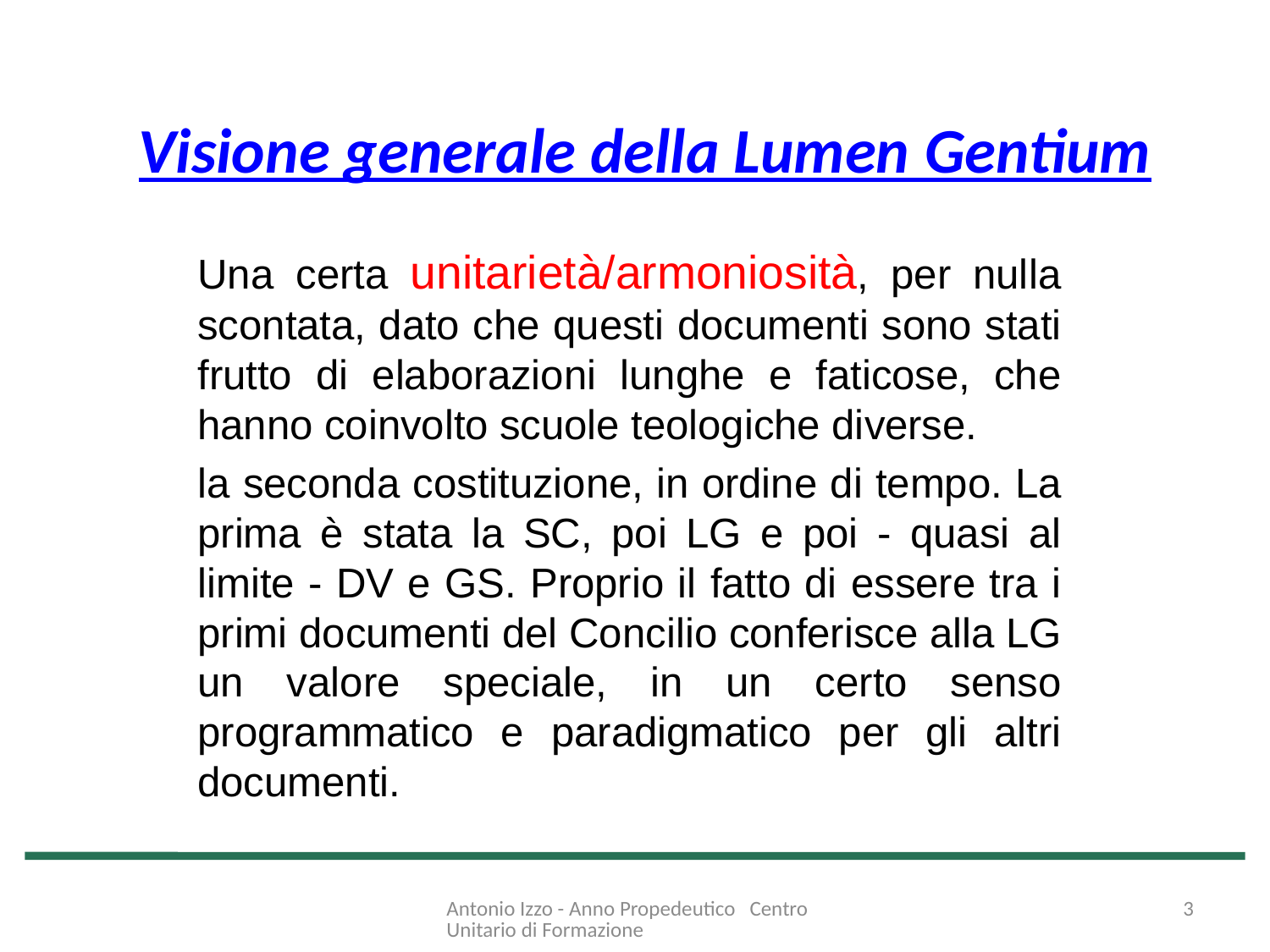

# Visione generale della Lumen Gentium
Una certa unitarietà/armoniosità, per nulla scontata, dato che questi documenti sono stati frutto di elaborazioni lunghe e faticose, che hanno coinvolto scuole teologiche diverse.
la seconda costituzione, in ordine di tempo. La prima è stata la SC, poi LG e poi - quasi al limite - DV e GS. Proprio il fatto di essere tra i primi documenti del Concilio conferisce alla LG un valore speciale, in un certo senso programmatico e paradigmatico per gli altri documenti.

Antonio Izzo - Anno Propedeutico   Centro Unitario di Formazione
3